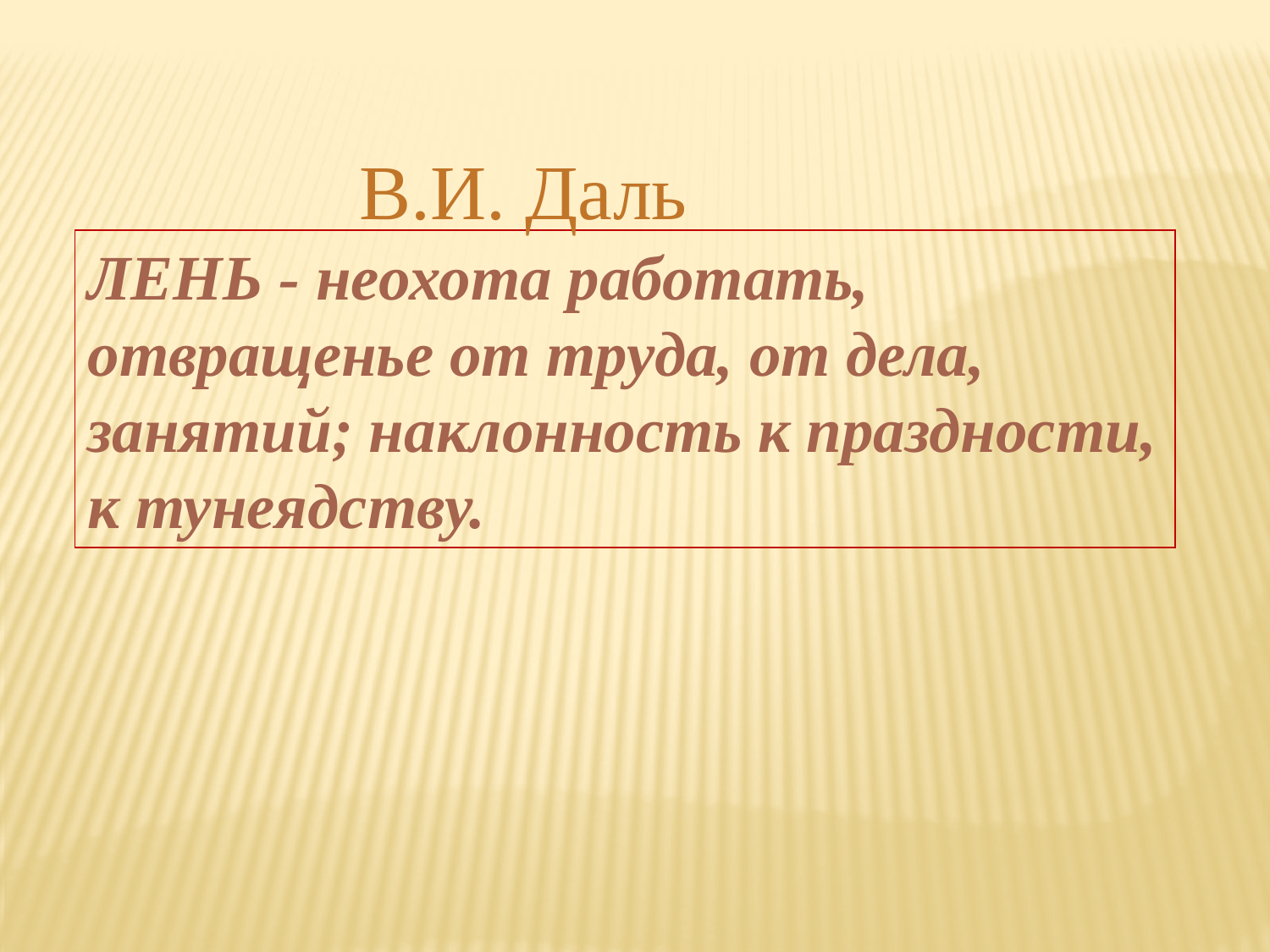

В.И. Даль
ЛЕНЬ - неохота работать, отвращенье от труда, от дела, занятий; наклонность к праздности, к тунеядству.